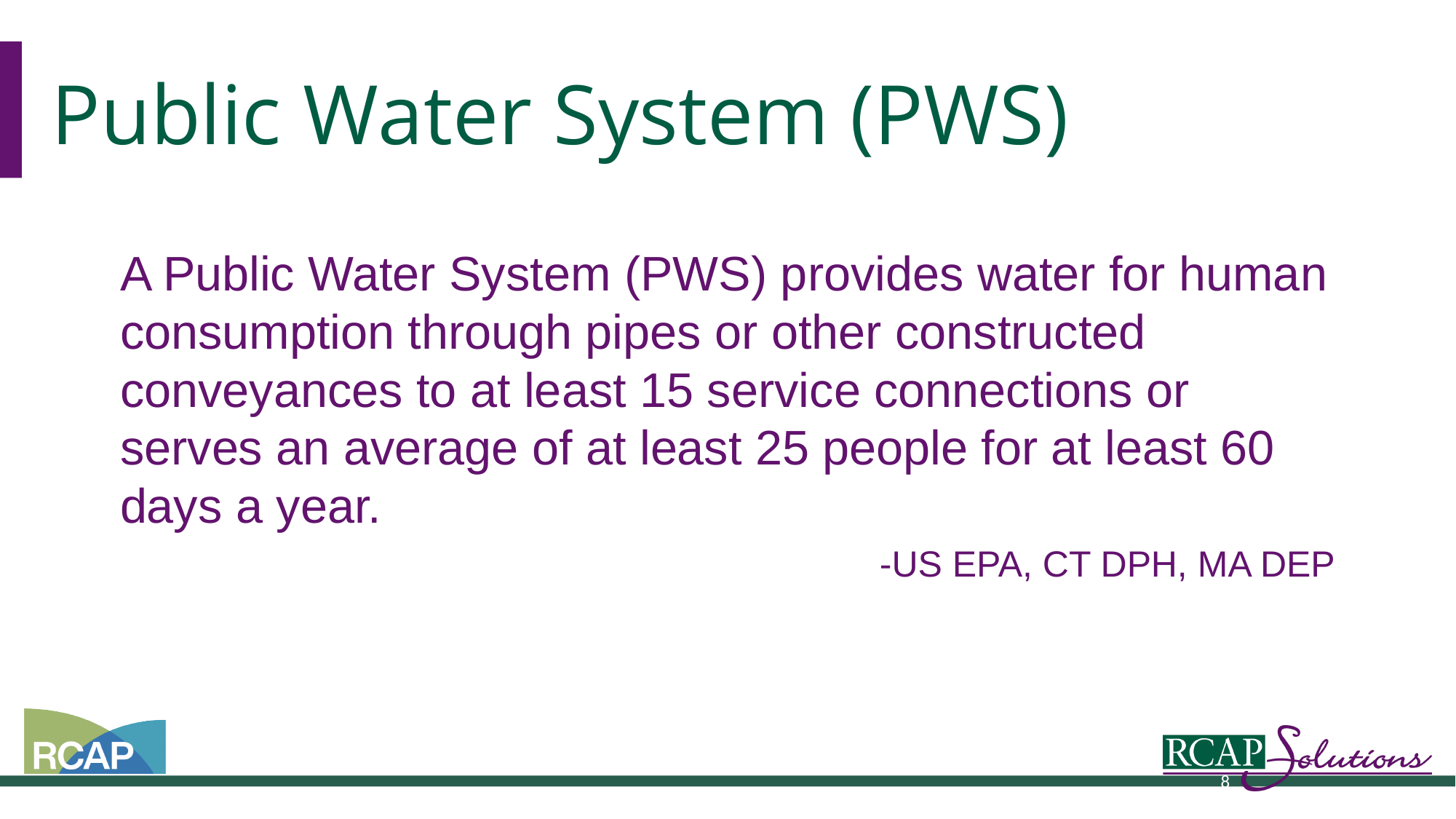

# Public Water System (PWS)
A Public Water System (PWS) provides water for human consumption through pipes or other constructed conveyances to at least 15 service connections or serves an average of at least 25 people for at least 60 days a year.
-US EPA, CT DPH, MA DEP
8